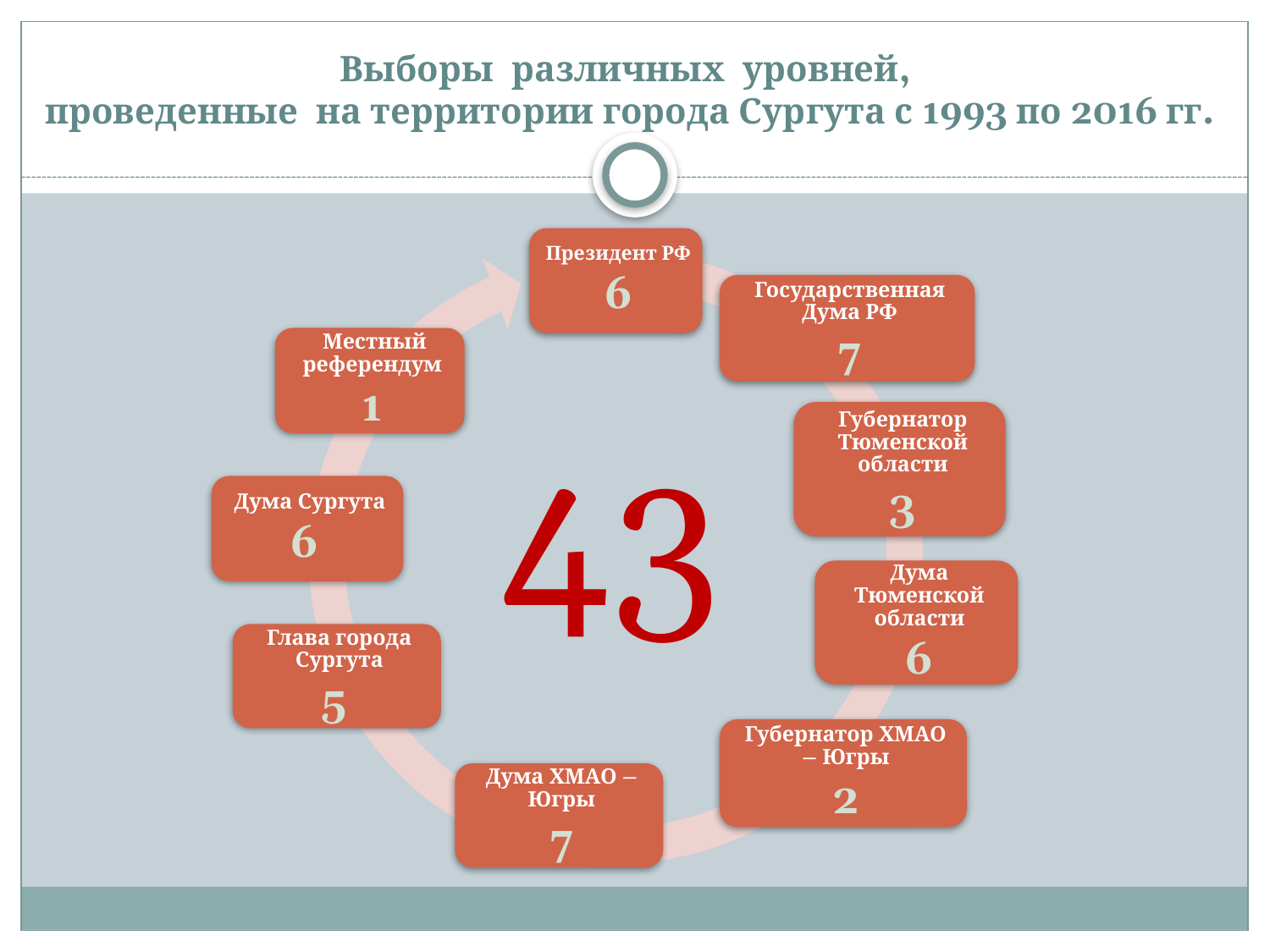

# Выборы  различных  уровней, проведенные  на территории города Сургута с 1993 по 2016 гг.
Президент РФ
6
Губернатор Тюменской области
3
Губернатор ХМАО – Югры
2
Глава города Сургута
5
Государственная Дума РФ
7
Дума Тюменской области
6
Дума ХМАО – Югры
7
Дума Сургута
6
 Местный референдум
1
43